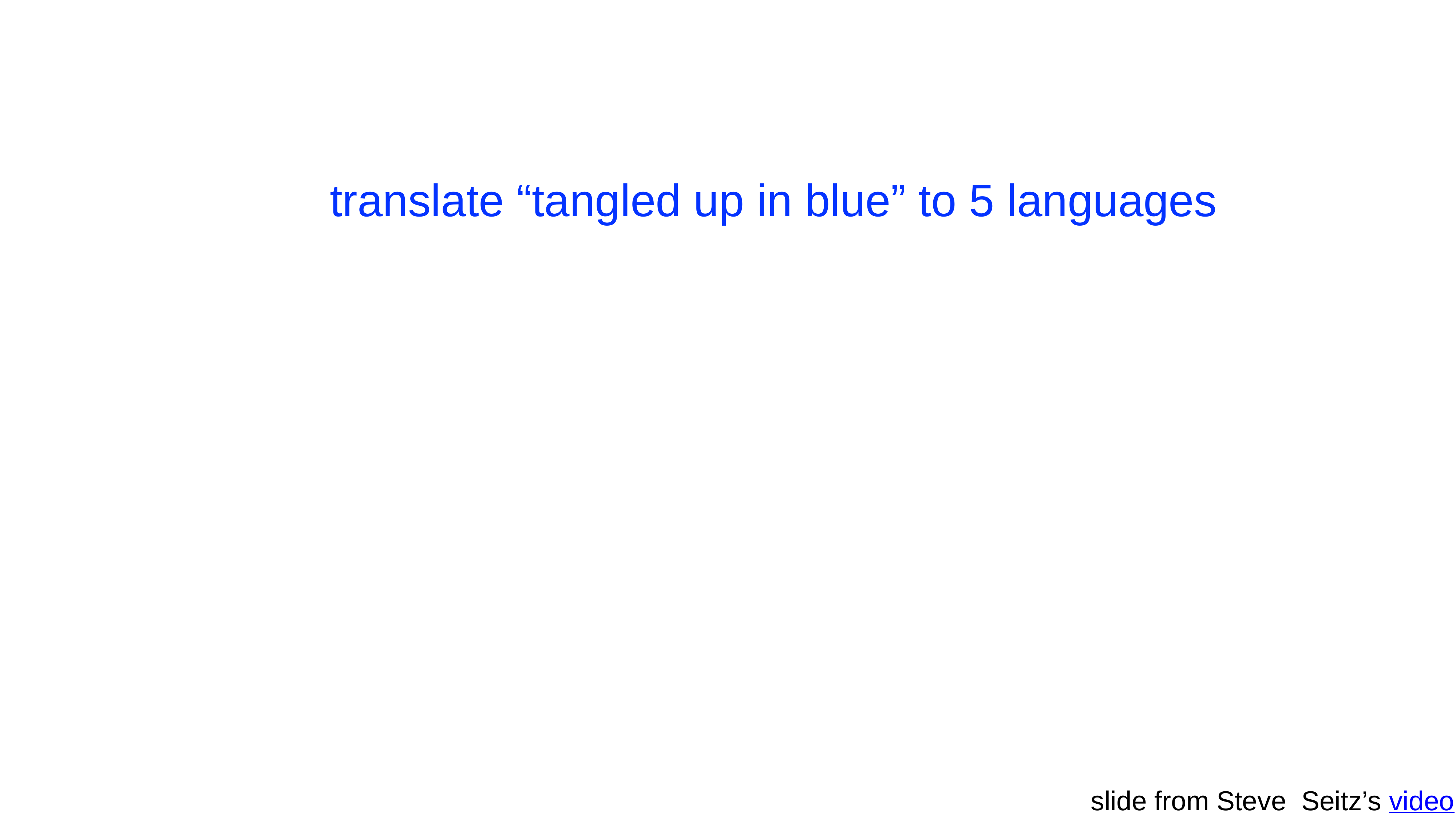

translate “tangled up in blue” to 5 languages
slide from Steve  Seitz’s video